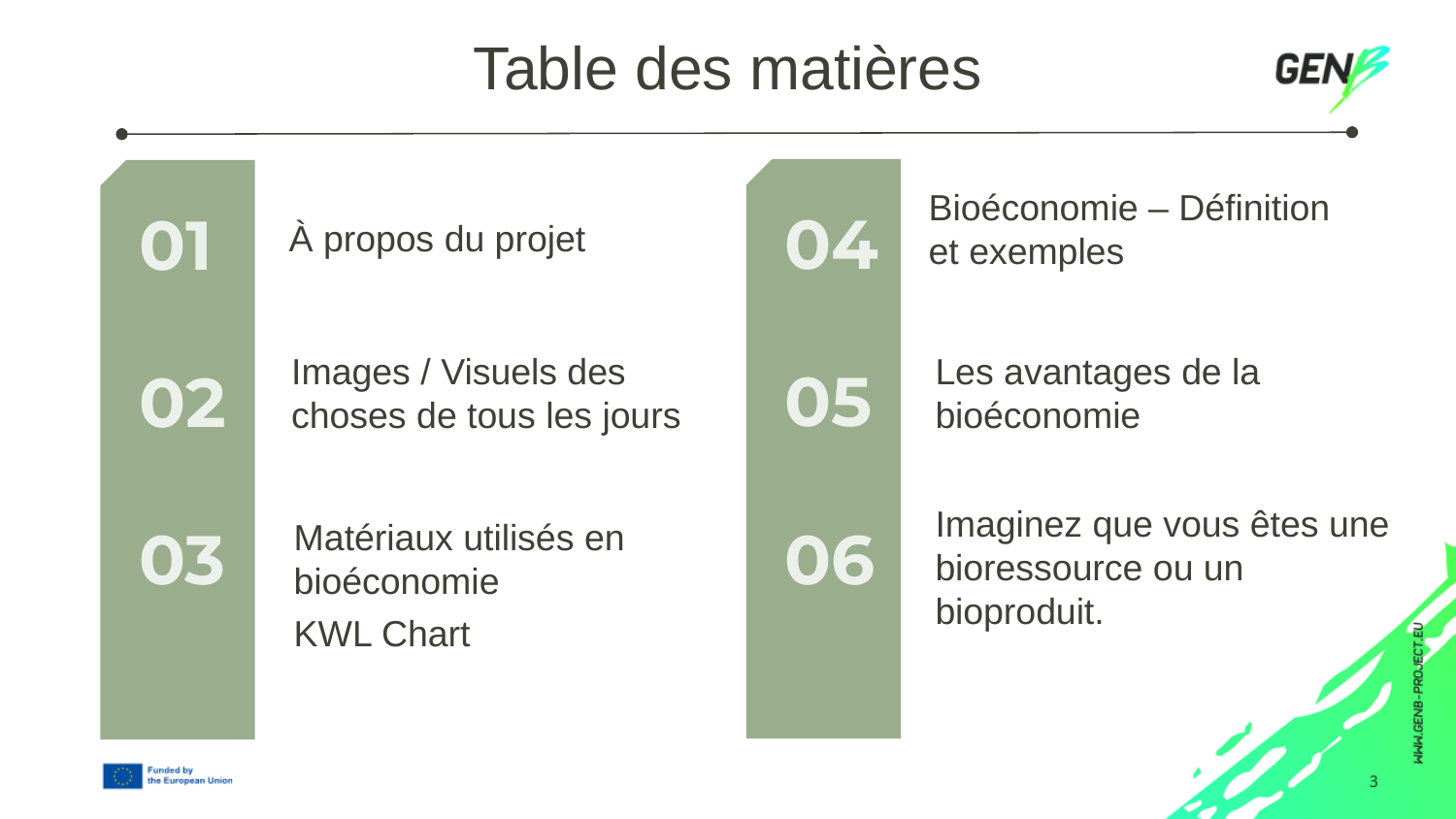

Table des matières

# À propos du projet
04
Bioéconomie – Définition et exemples
01
05
02
Images / Visuels des choses de tous les jours
Les avantages de la bioéconomie
06
03
Matériaux utilisés en bioéconomie
Imaginez que vous êtes une bioressource ou un bioproduit.
KWL Chart